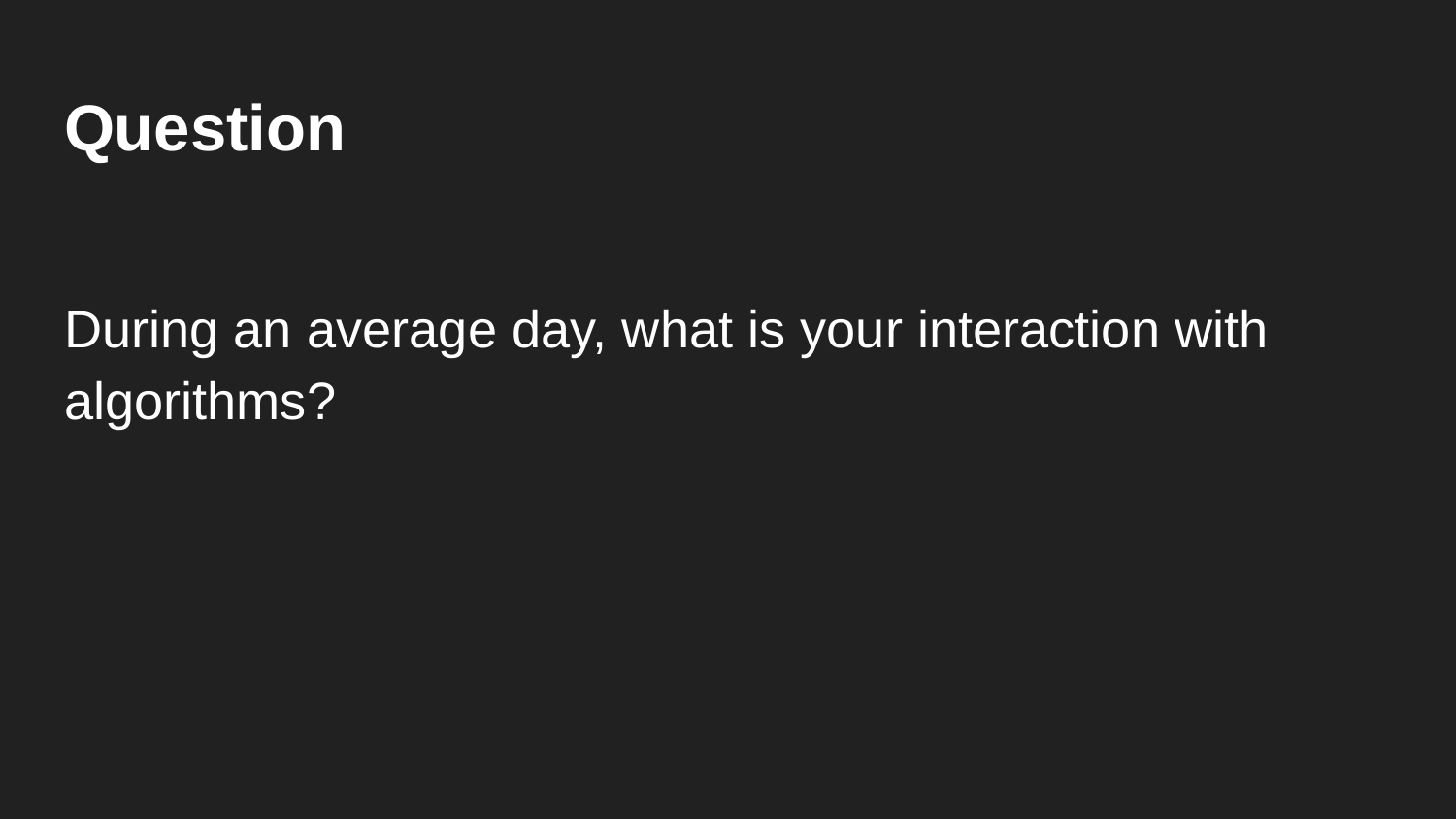

# Question

During an average day, what is your interaction with algorithms?